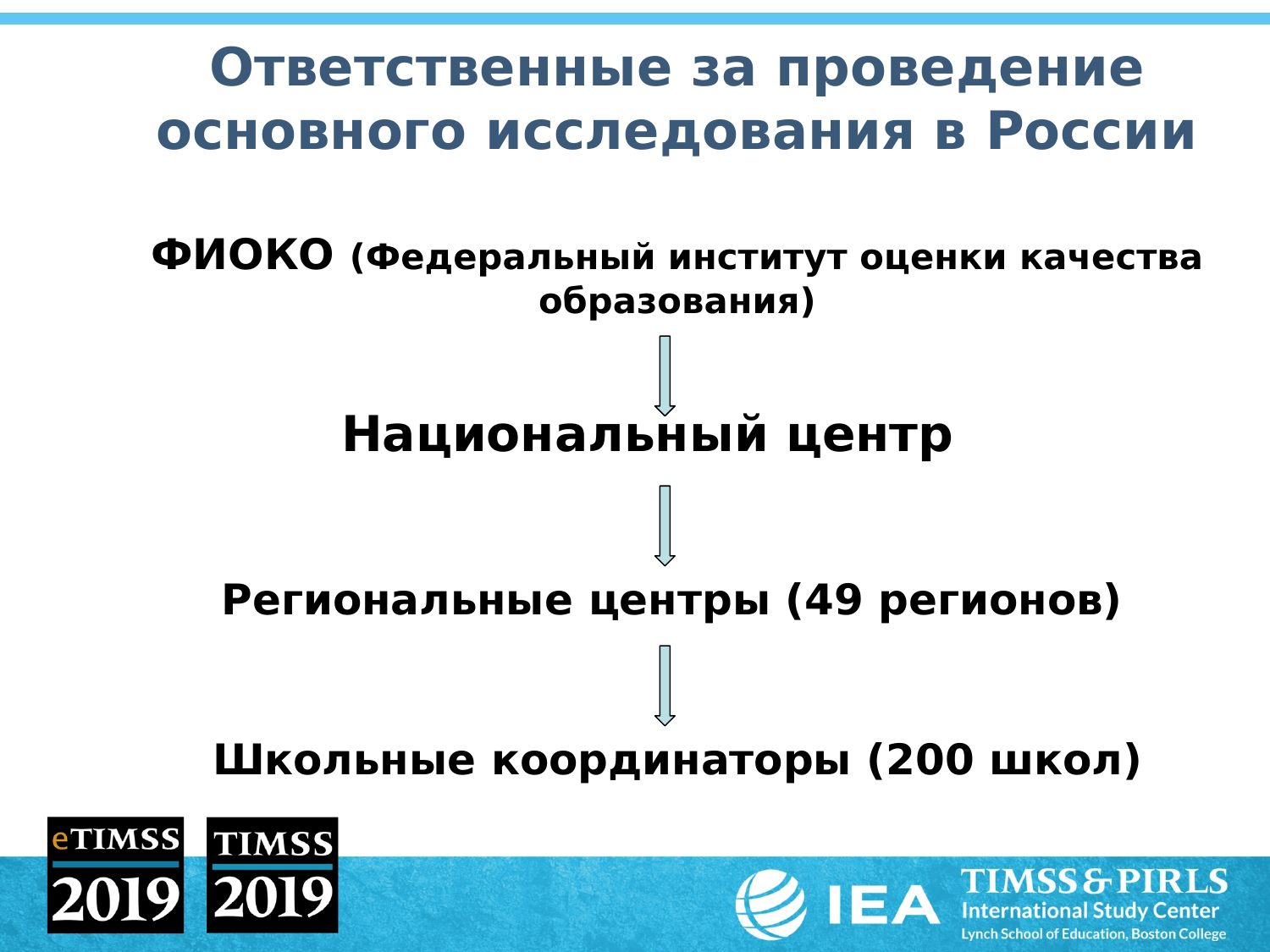

Ответственные за проведение основного исследования в России
ФИОКО (Федеральный институт оценки качества образования)

# Национальный центр

Региональные центры (49 регионов)

Школьные координаторы (200 школ)